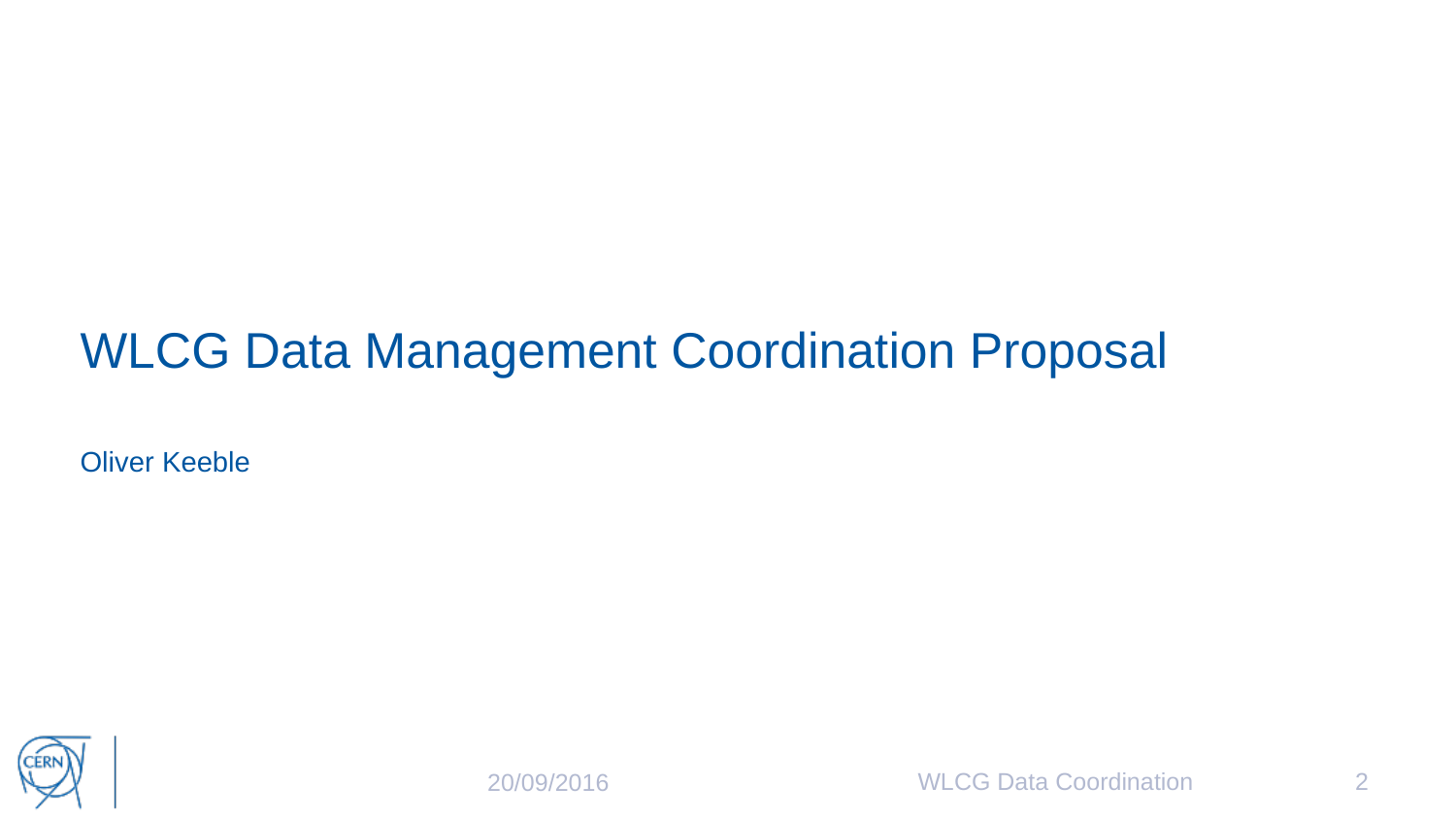

# WLCG Data Management Coordination Proposal
Oliver Keeble
WLCG Data Coordination
2
20/09/2016